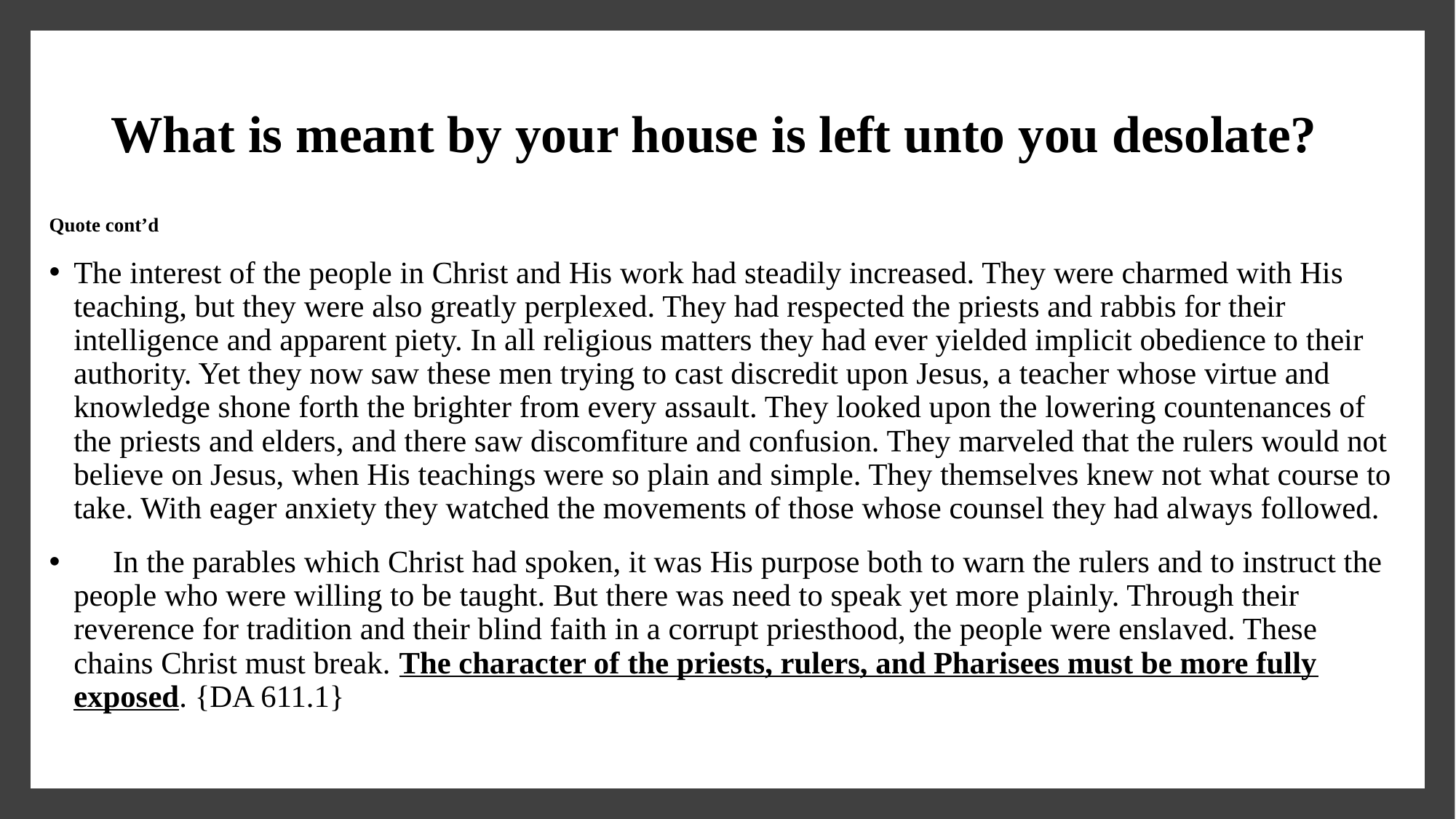

# What is meant by your house is left unto you desolate?
Quote cont’d
The interest of the people in Christ and His work had steadily increased. They were charmed with His teaching, but they were also greatly perplexed. They had respected the priests and rabbis for their intelligence and apparent piety. In all religious matters they had ever yielded implicit obedience to their authority. Yet they now saw these men trying to cast discredit upon Jesus, a teacher whose virtue and knowledge shone forth the brighter from every assault. They looked upon the lowering countenances of the priests and elders, and there saw discomfiture and confusion. They marveled that the rulers would not believe on Jesus, when His teachings were so plain and simple. They themselves knew not what course to take. With eager anxiety they watched the movements of those whose counsel they had always followed.
     In the parables which Christ had spoken, it was His purpose both to warn the rulers and to instruct the people who were willing to be taught. But there was need to speak yet more plainly. Through their reverence for tradition and their blind faith in a corrupt priesthood, the people were enslaved. These chains Christ must break. The character of the priests, rulers, and Pharisees must be more fully exposed. {DA 611.1}